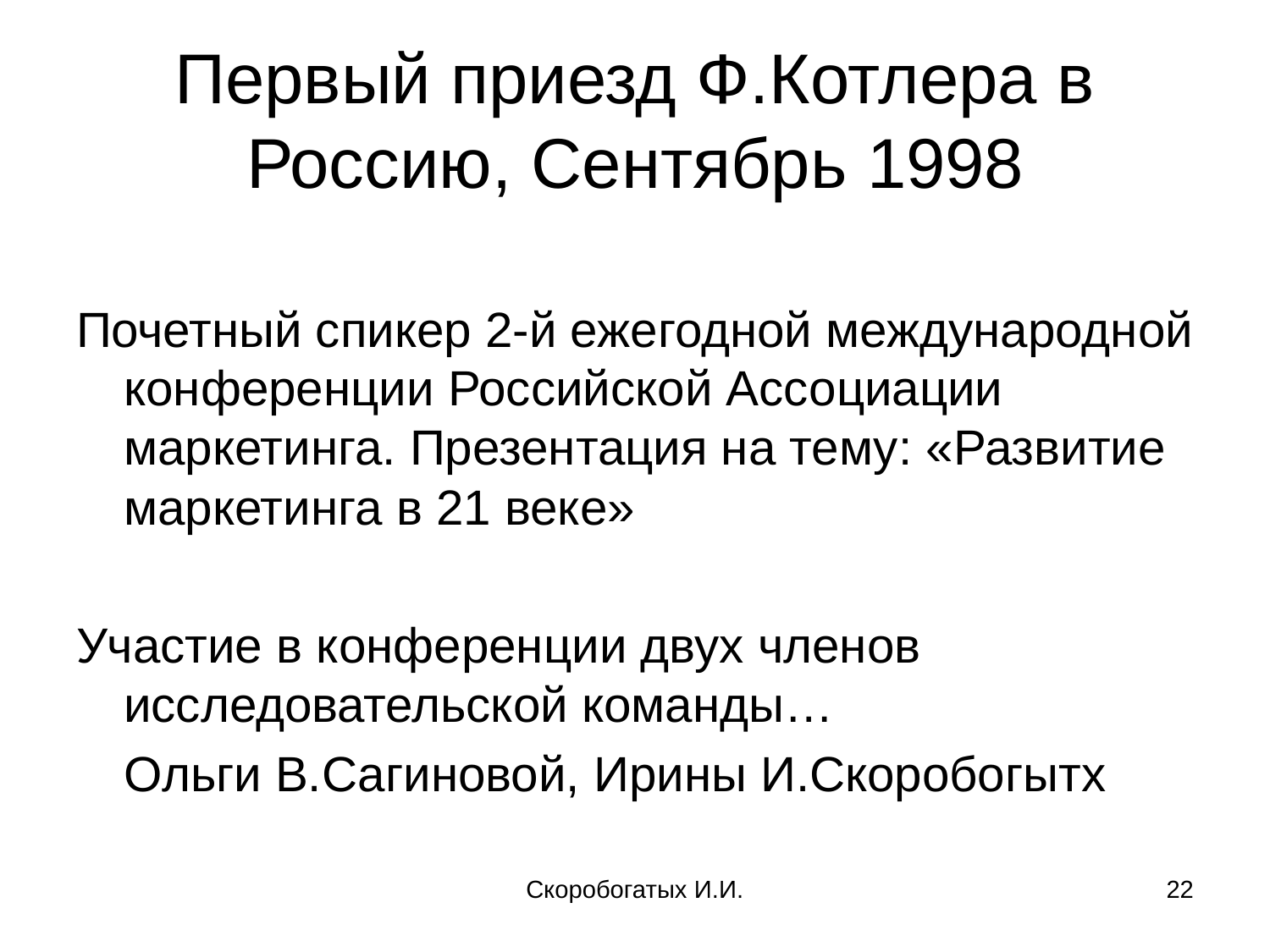

# Первый приезд Ф.Котлера в Россию, Сентябрь 1998

Почетный спикер 2-й ежегодной международной конференции Российской Ассоциации маркетинга. Презентация на тему: «Развитие маркетинга в 21 веке»

Участие в конференции двух членов исследовательской команды…
	Ольги В.Сагиновой, Ирины И.Скоробогытх
Скоробогатых И.И.
22